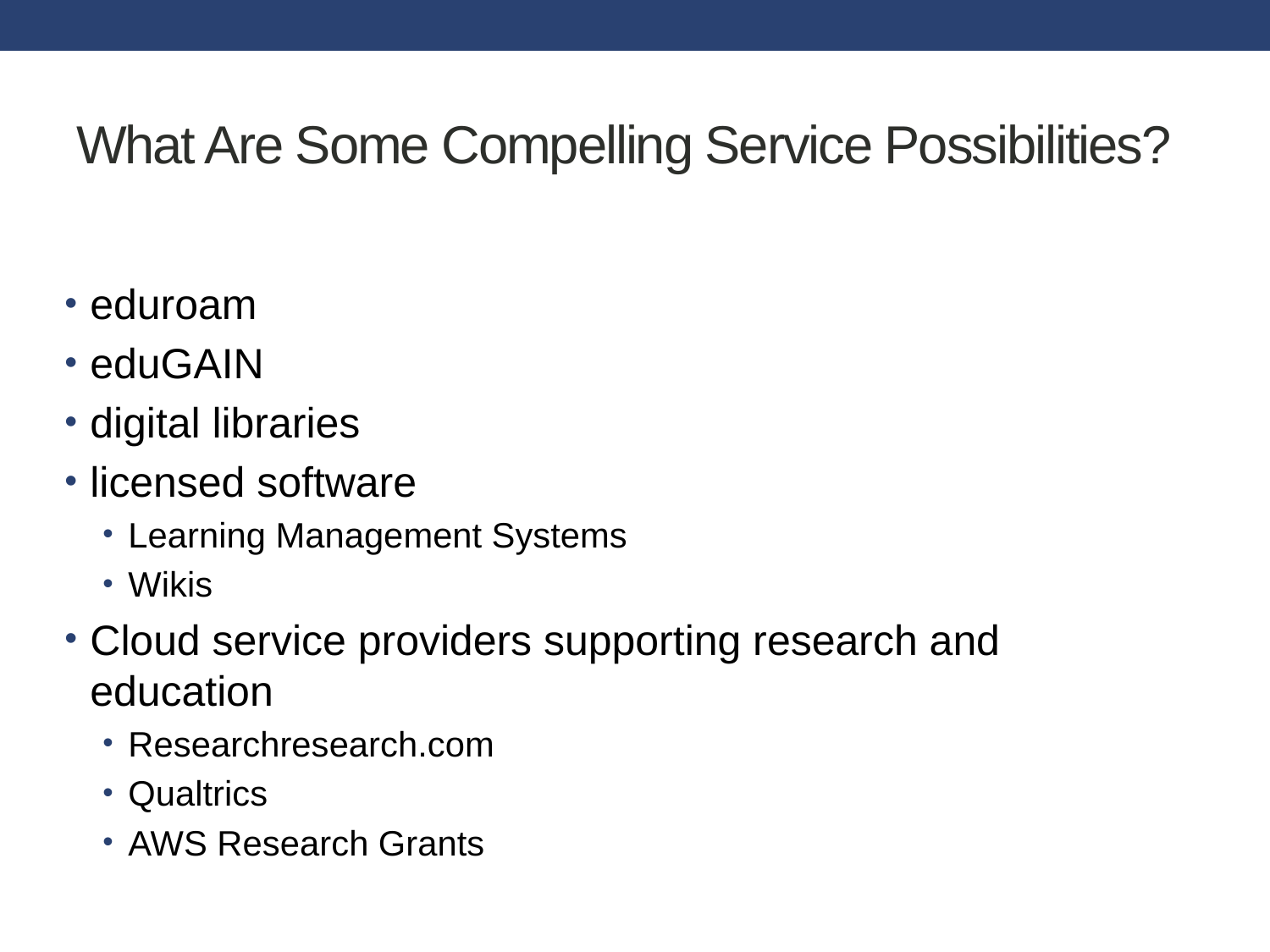

# What Are Some Compelling Service Possibilities?
eduroam
eduGAIN
digital libraries
licensed software
Learning Management Systems
Wikis
Cloud service providers supporting research and education
Researchresearch.com
Qualtrics
AWS Research Grants